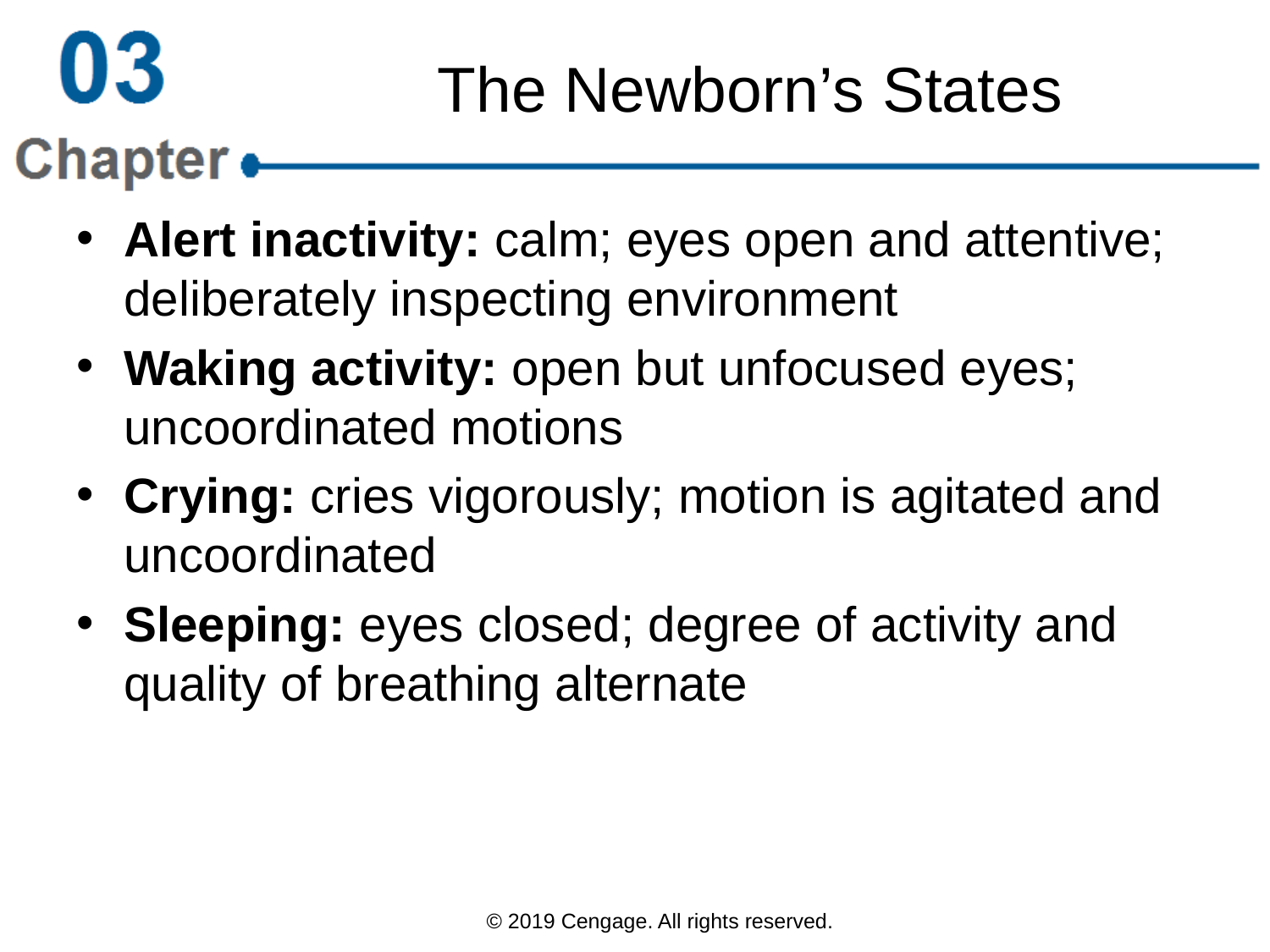

# The Newborn’s States
Alert inactivity: calm; eyes open and attentive; deliberately inspecting environment
Waking activity: open but unfocused eyes; uncoordinated motions
Crying: cries vigorously; motion is agitated and uncoordinated
Sleeping: eyes closed; degree of activity and quality of breathing alternate